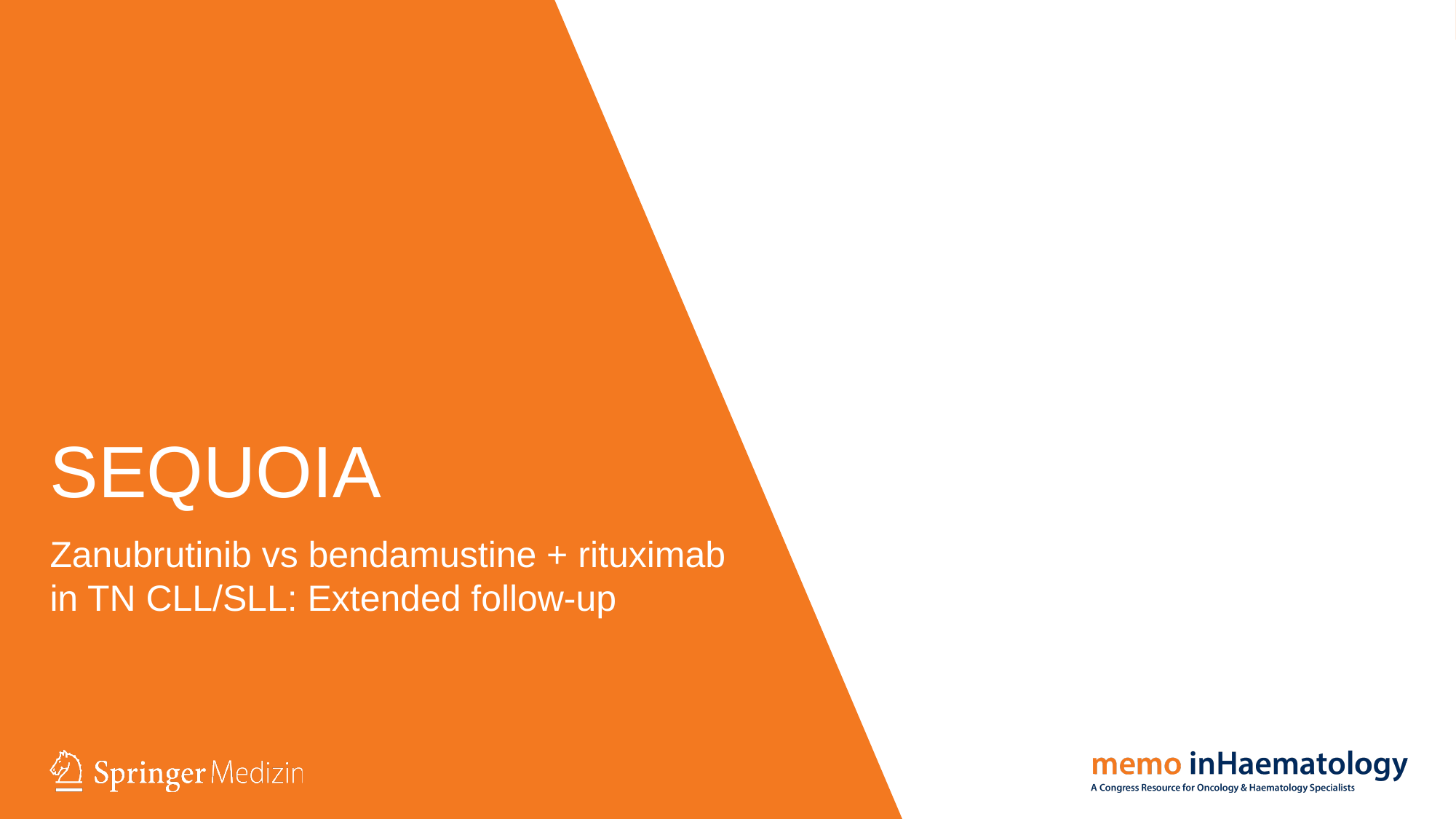

# SEQUOIA
Zanubrutinib vs bendamustine + rituximab
in TN CLL/SLL: Extended follow-up